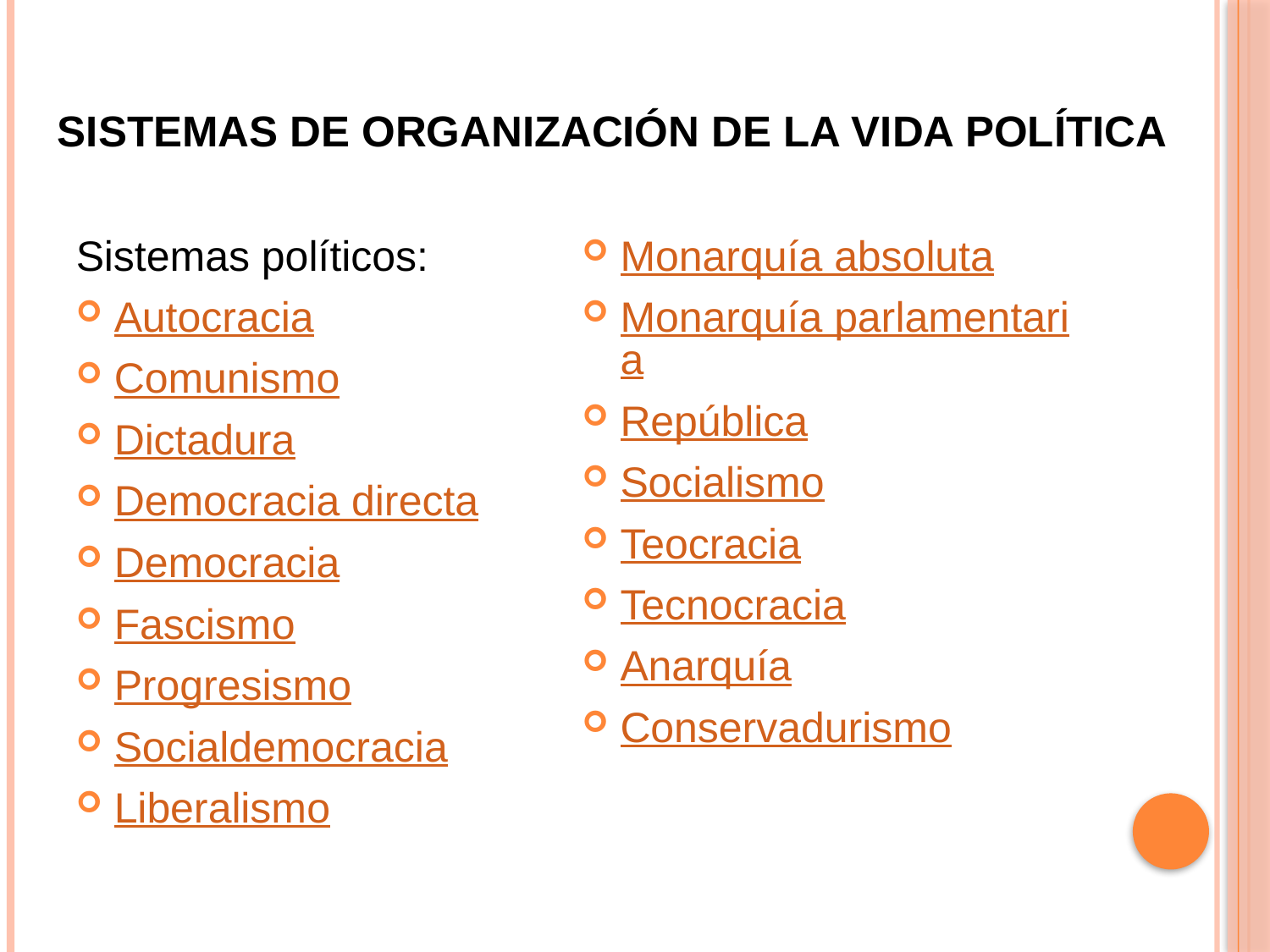

# Sistemas de organización de la vida política
Sistemas políticos:
Autocracia
Comunismo
Dictadura
Democracia directa
Democracia
Fascismo
Progresismo
Socialdemocracia
Liberalismo
Monarquía absoluta
Monarquía parlamentaria
República
Socialismo
Teocracia
Tecnocracia
Anarquía
Conservadurismo